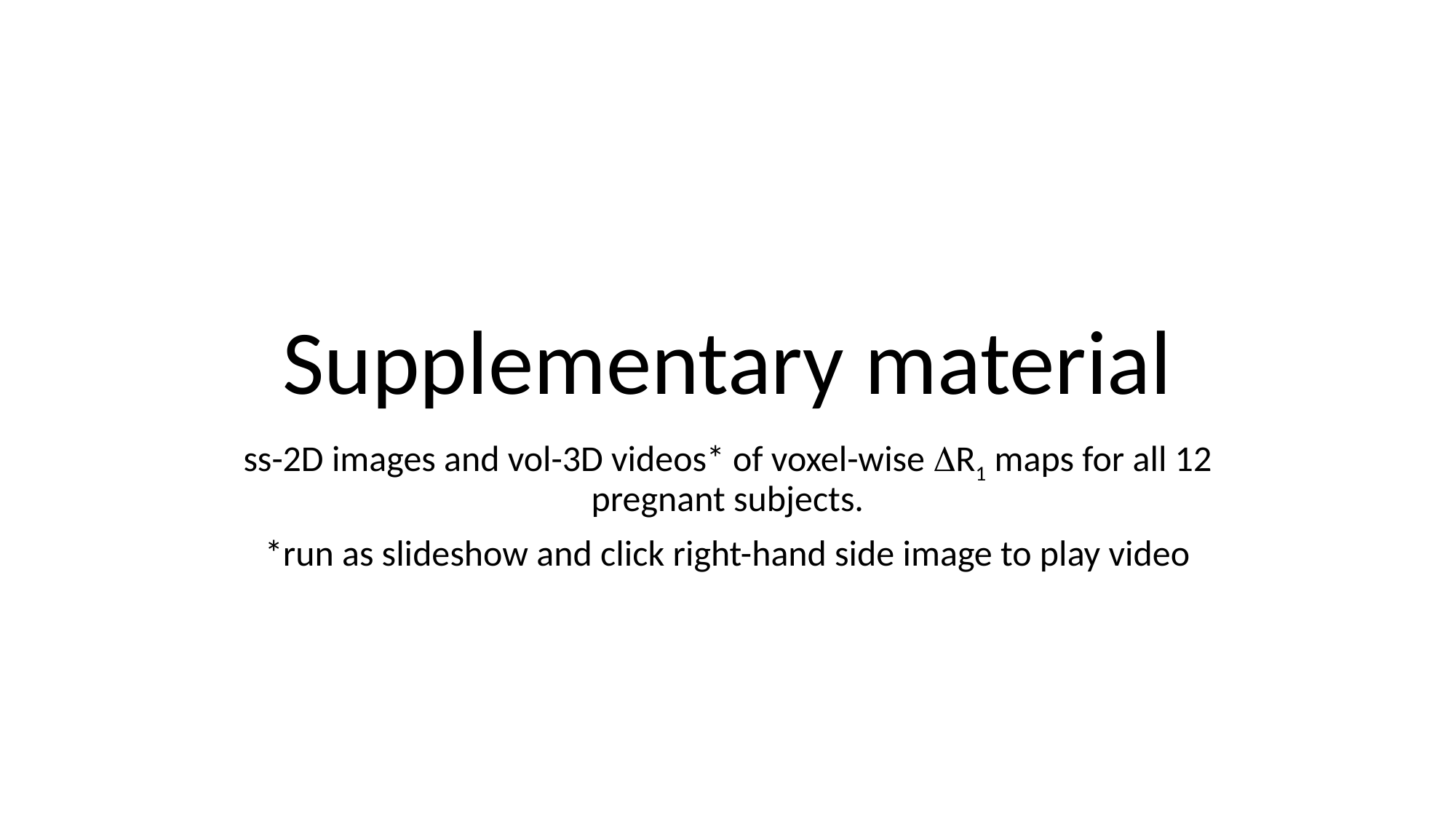

# Supplementary material
ss-2D images and vol-3D videos* of voxel-wise ΔR1 maps for all 12 pregnant subjects.
*run as slideshow and click right-hand side image to play video